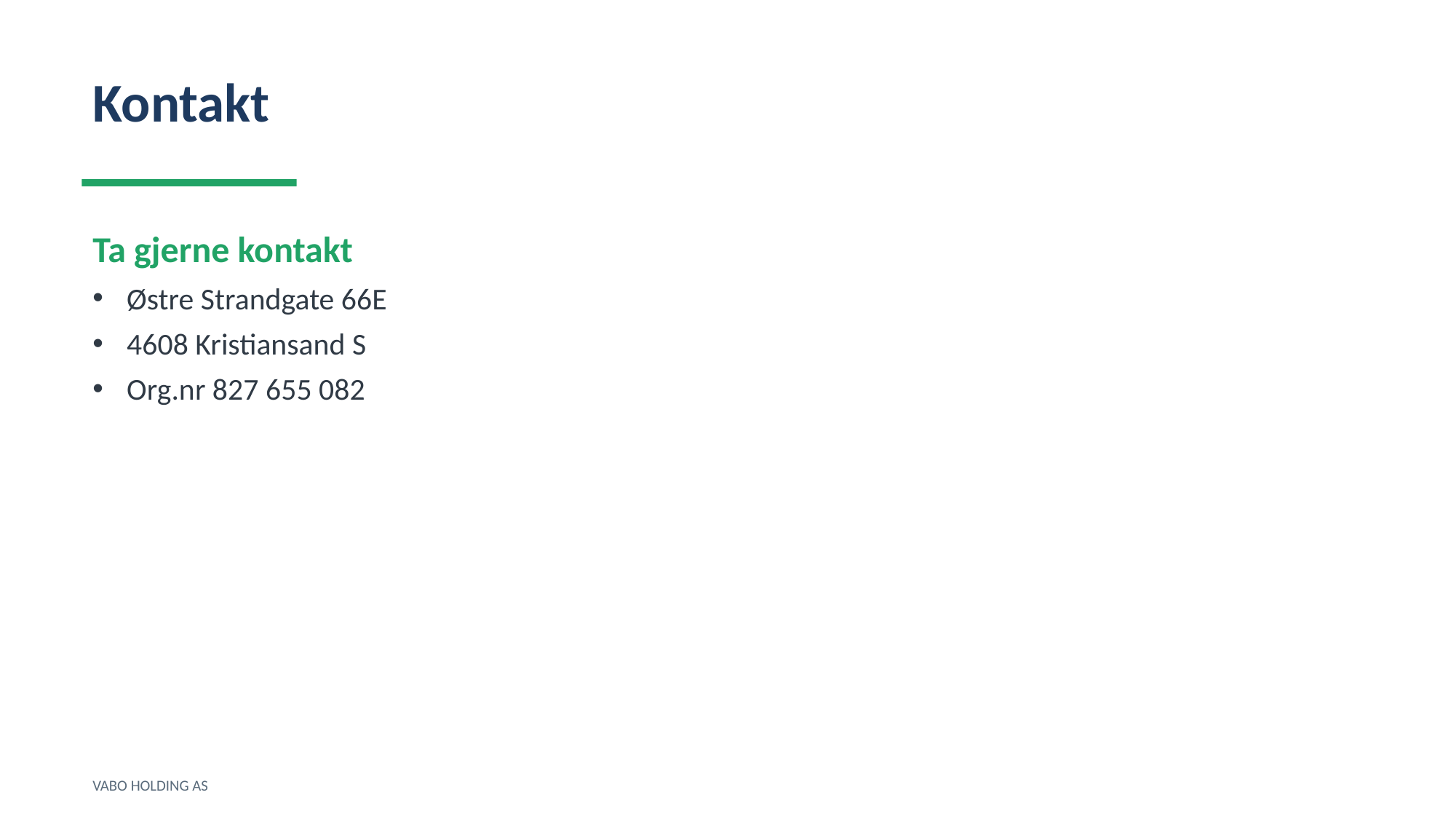

Kontakt

Ta gjerne kontakt
Østre Strandgate 66E
4608 Kristiansand S
Org.nr 827 655 082
VABO HOLDING AS